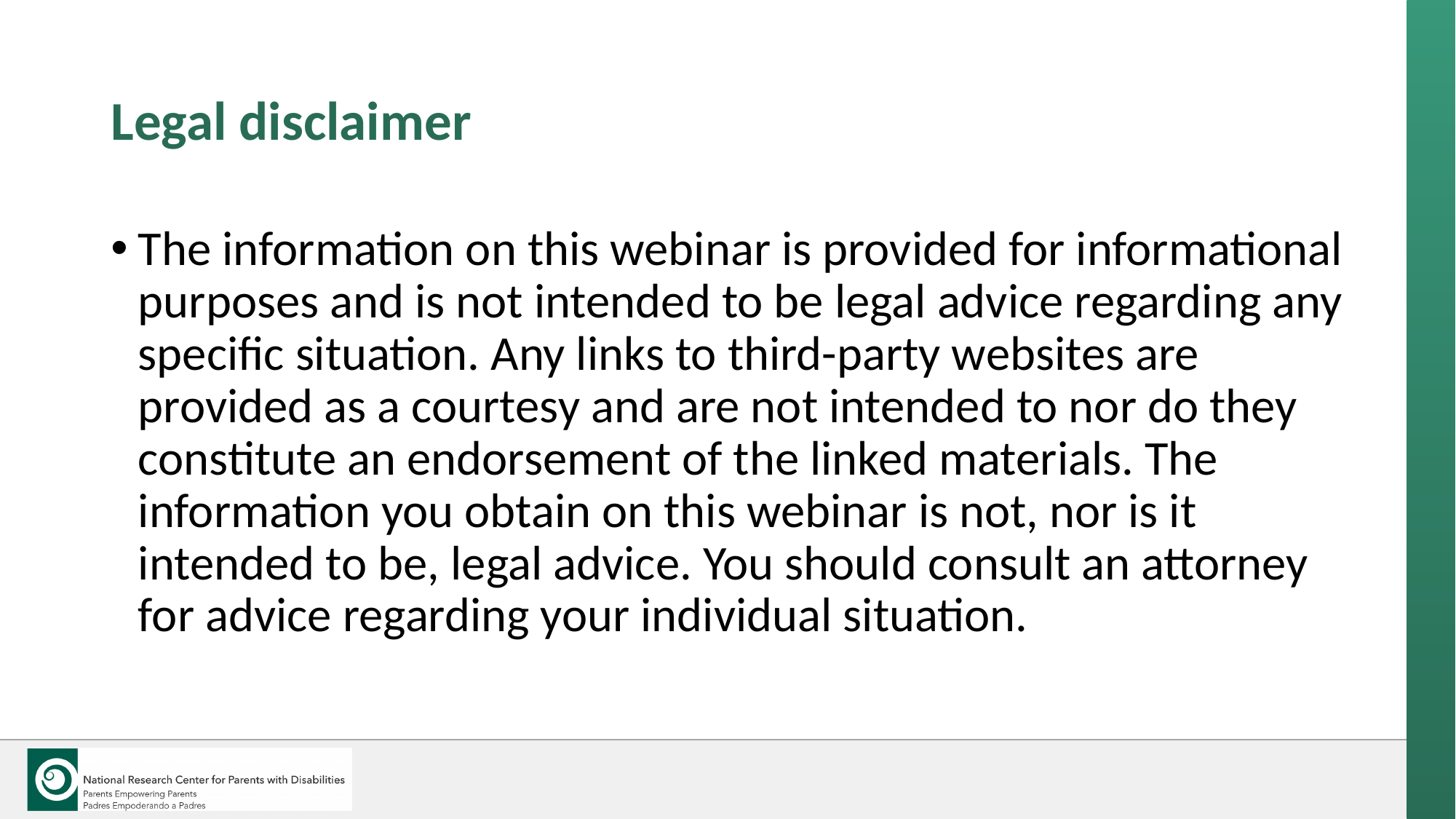

# Legal disclaimer
The information on this webinar is provided for informational purposes and is not intended to be legal advice regarding any specific situation. Any links to third-party websites are provided as a courtesy and are not intended to nor do they constitute an endorsement of the linked materials. The information you obtain on this webinar is not, nor is it intended to be, legal advice. You should consult an attorney for advice regarding your individual situation.